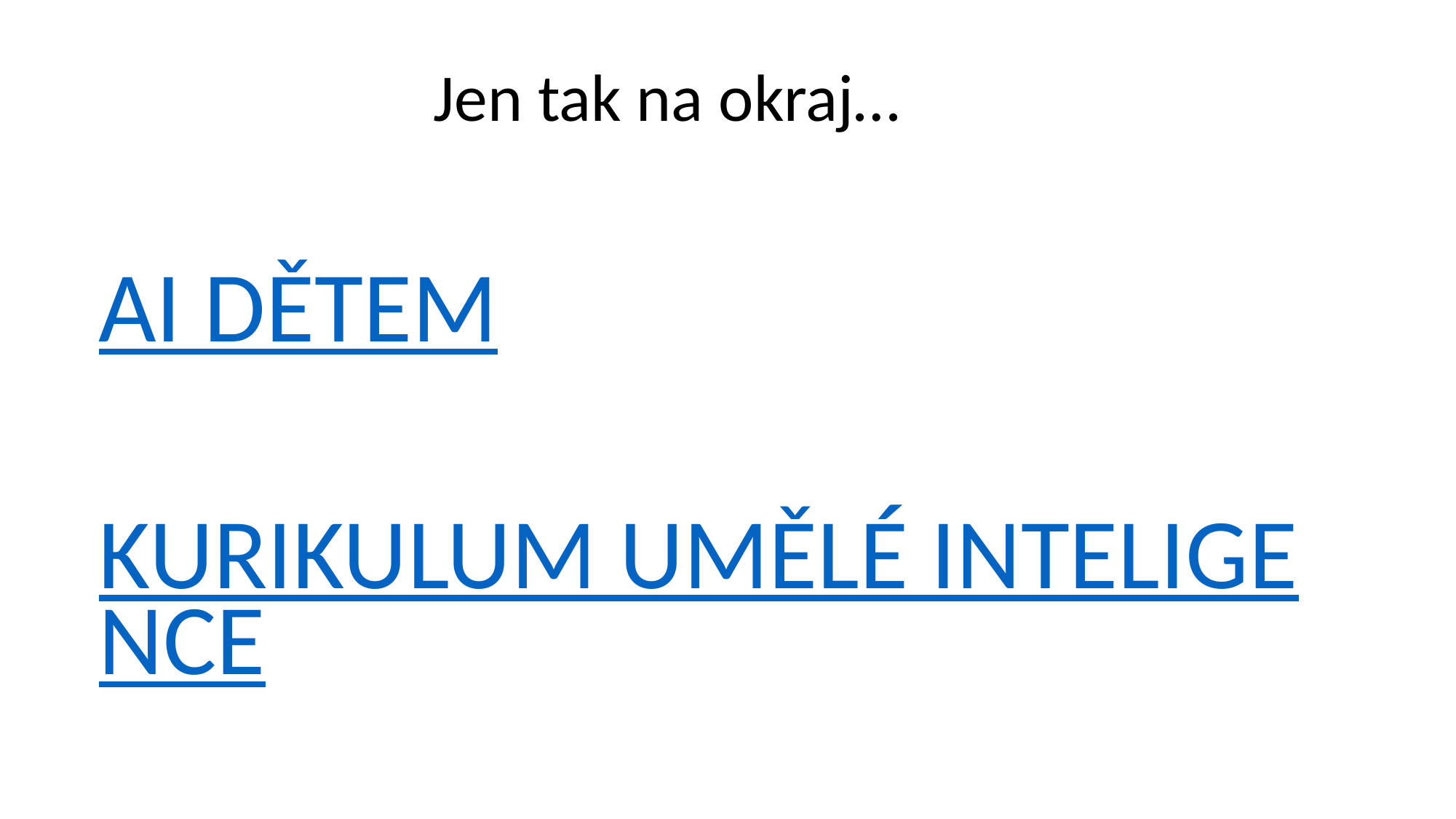

Jen tak na okraj…
AI DĚTEM

KURIKULUM UMĚLÉ INTELIGENCE